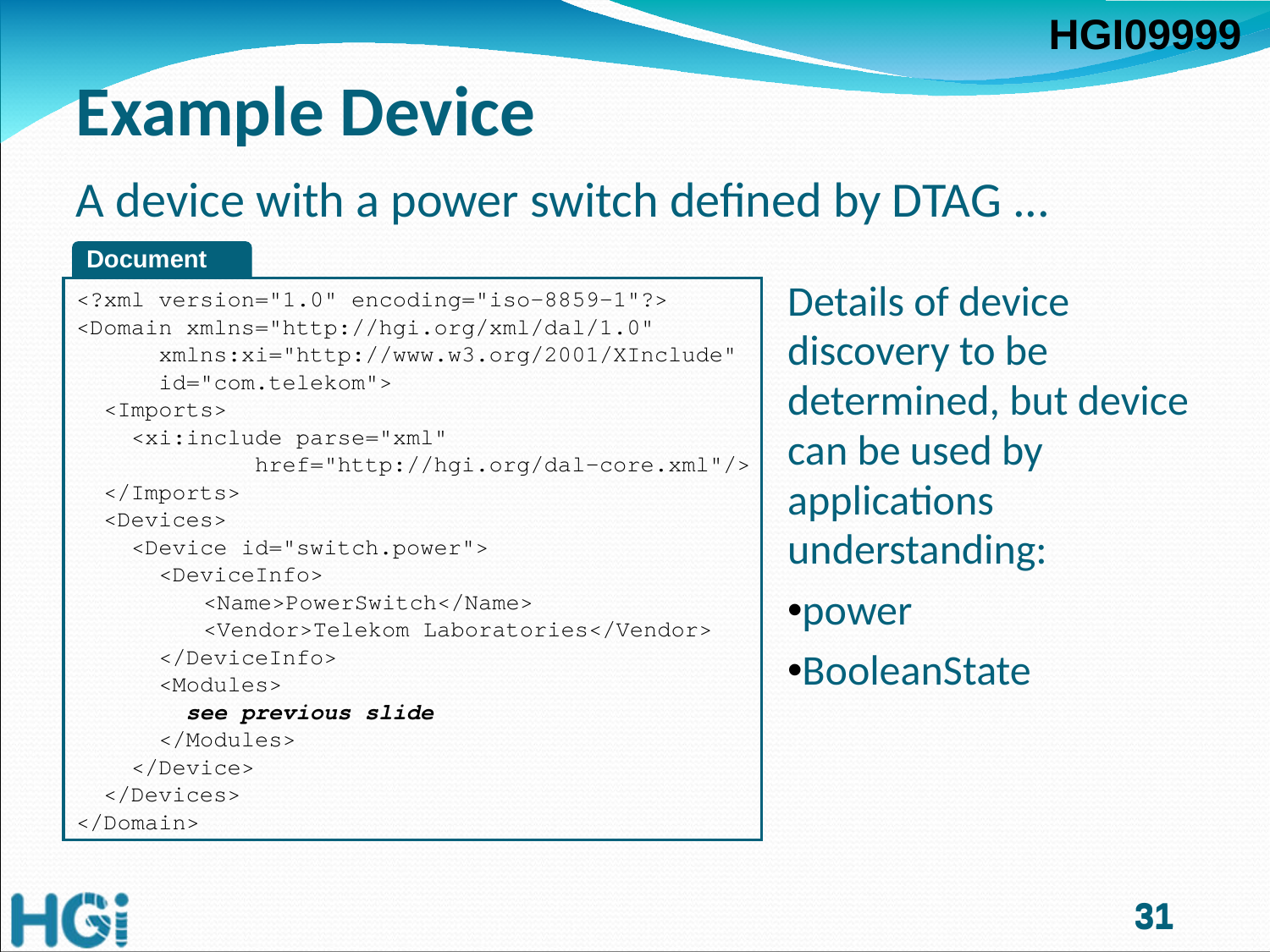

# Example Device
A device with a power switch defined by DTAG ...
Document
<?xml version="1.0" encoding="iso-8859-1"?>
<Domain xmlns="http://hgi.org/xml/dal/1.0"
      xmlns:xi="http://www.w3.org/2001/XInclude"
      id="com.telekom">
  <Imports>
    <xi:include parse="xml"
             href="http://hgi.org/dal-core.xml"/>
  </Imports>
  <Devices>
    <Device id="switch.power">
      <DeviceInfo>
	<Name>PowerSwitch</Name>
	<Vendor>Telekom Laboratories</Vendor>
      </DeviceInfo>
      <Modules>
        see previous slide
      </Modules>
    </Device>
  </Devices>
</Domain>
Details of device discovery to be determined, but device can be used by applications understanding:
power
BooleanState
31
31